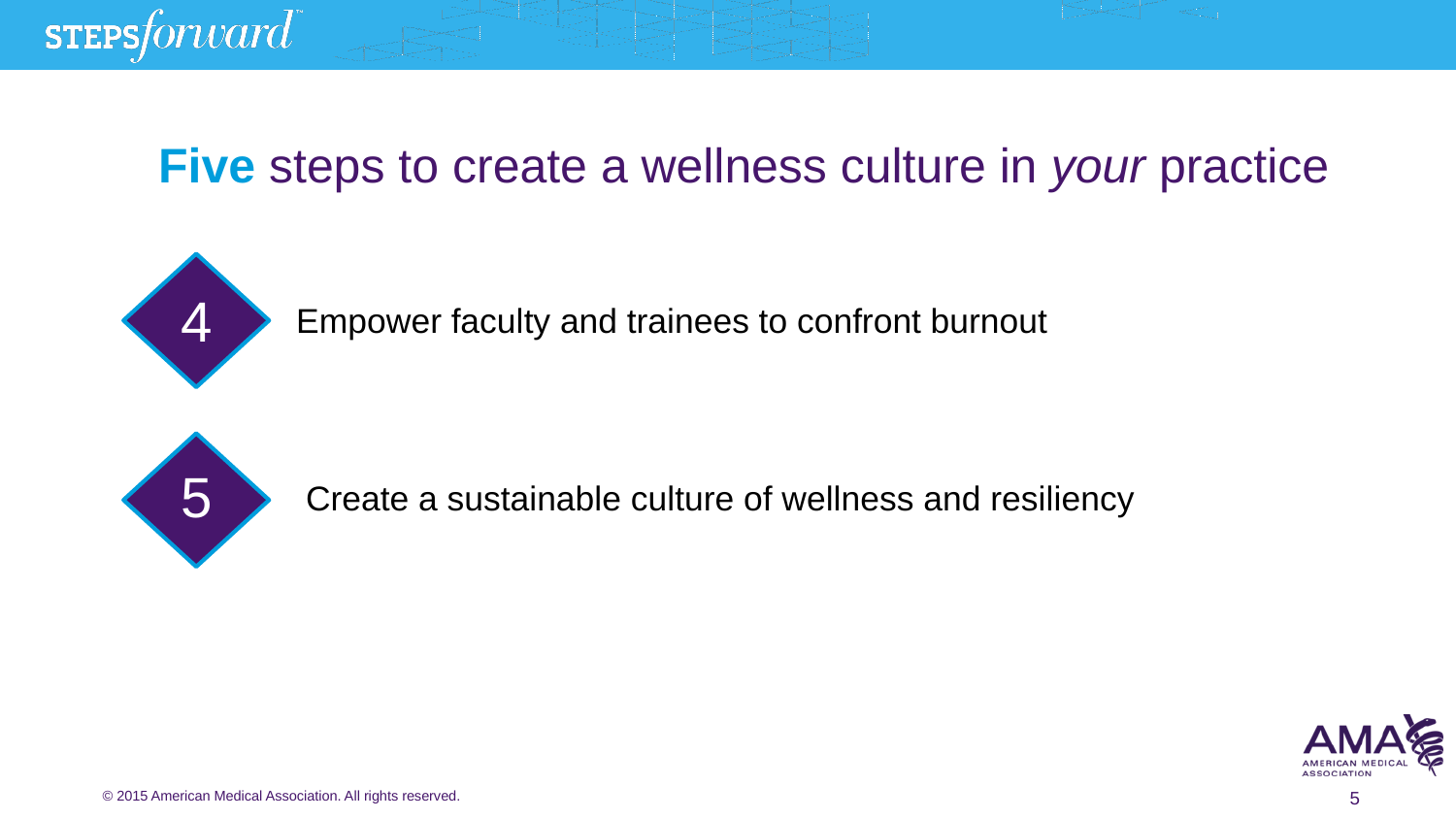

# Five steps to create a wellness culture in your practice

4
Empower faculty and trainees to confront burnout

5
Create a sustainable culture of wellness and resiliency
5